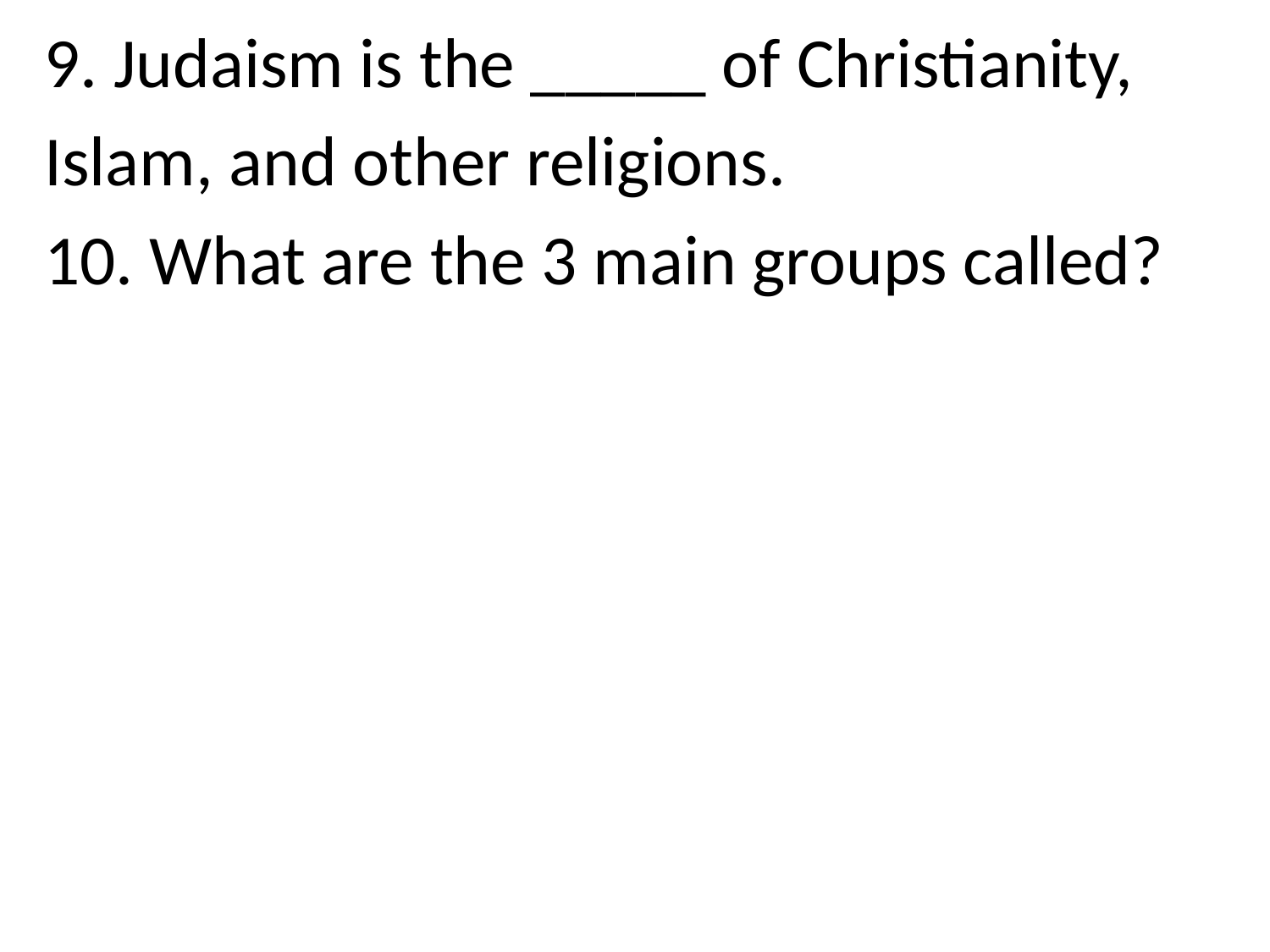

9. Judaism is the _____ of Christianity,
Islam, and other religions.
10. What are the 3 main groups called?